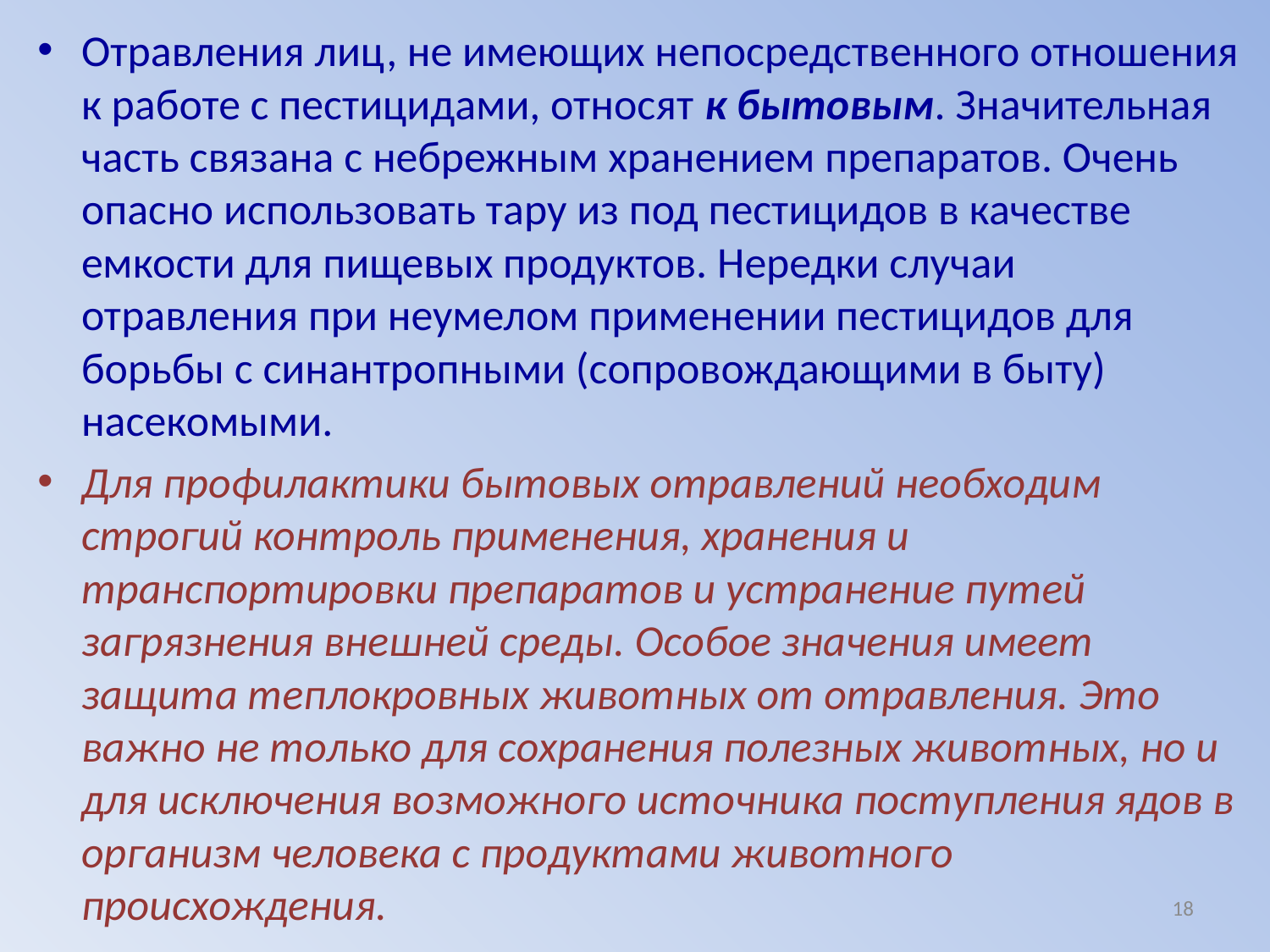

Отравления лиц, не имеющих непосредственного отношения к работе с пестицидами, относят к бытовым. Значительная часть связана с небрежным хранением препаратов. Очень опасно использовать тару из под пестицидов в качестве емкости для пищевых продуктов. Нередки случаи отравления при неумелом применении пестицидов для борьбы с синантропными (сопровождающими в быту) насекомыми.
Для профилактики бытовых отравлений необходим строгий контроль применения, хранения и транспортировки препаратов и устранение путей загрязнения внешней среды. Особое значения имеет защита теплокровных животных от отравления. Это важно не только для сохранения полезных животных, но и для исключения возможного источника поступления ядов в организм человека с продуктами животного происхождения.
18